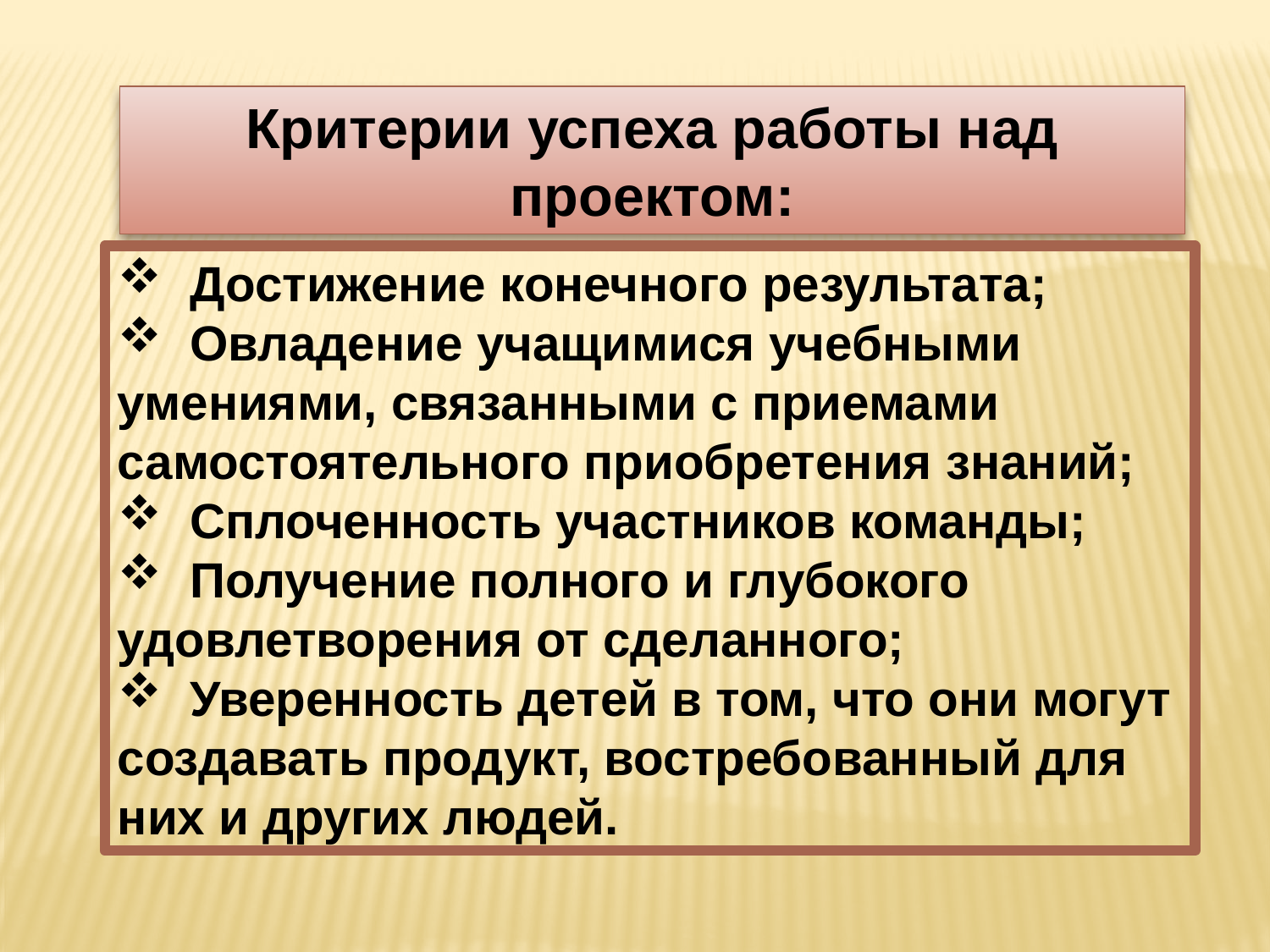

Критерии успеха работы над проектом:
  Достижение конечного результата;
  Овладение учащимися учебными умениями, связанными с приемами самостоятельного приобретения знаний;
  Сплоченность участников команды;
  Получение полного и глубокого  удовлетворения от сделанного;
  Уверенность детей в том, что они могут создавать продукт, востребованный для них и других людей.